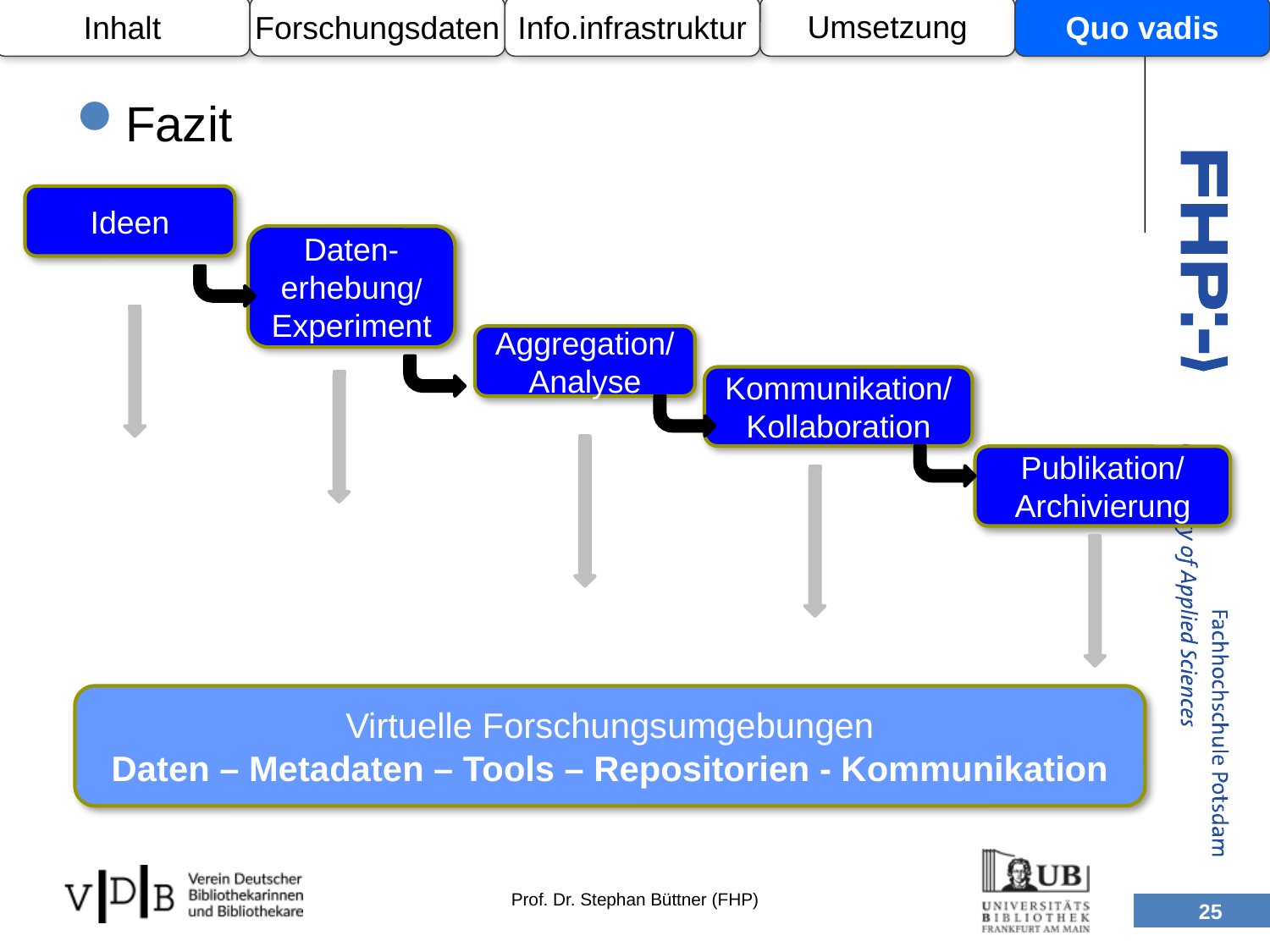

Umsetzung
Inhalt
Forschungsdaten
Info.infrastruktur
Quo vadis
Fazit

Ideen
Daten-erhebung/ Experiment

Aggregation/ Analyse

Kommunikation/ Kollaboration

Publikation/ Archivierung

Virtuelle Forschungsumgebungen
Daten – Metadaten – Tools – Repositorien - Kommunikation

25